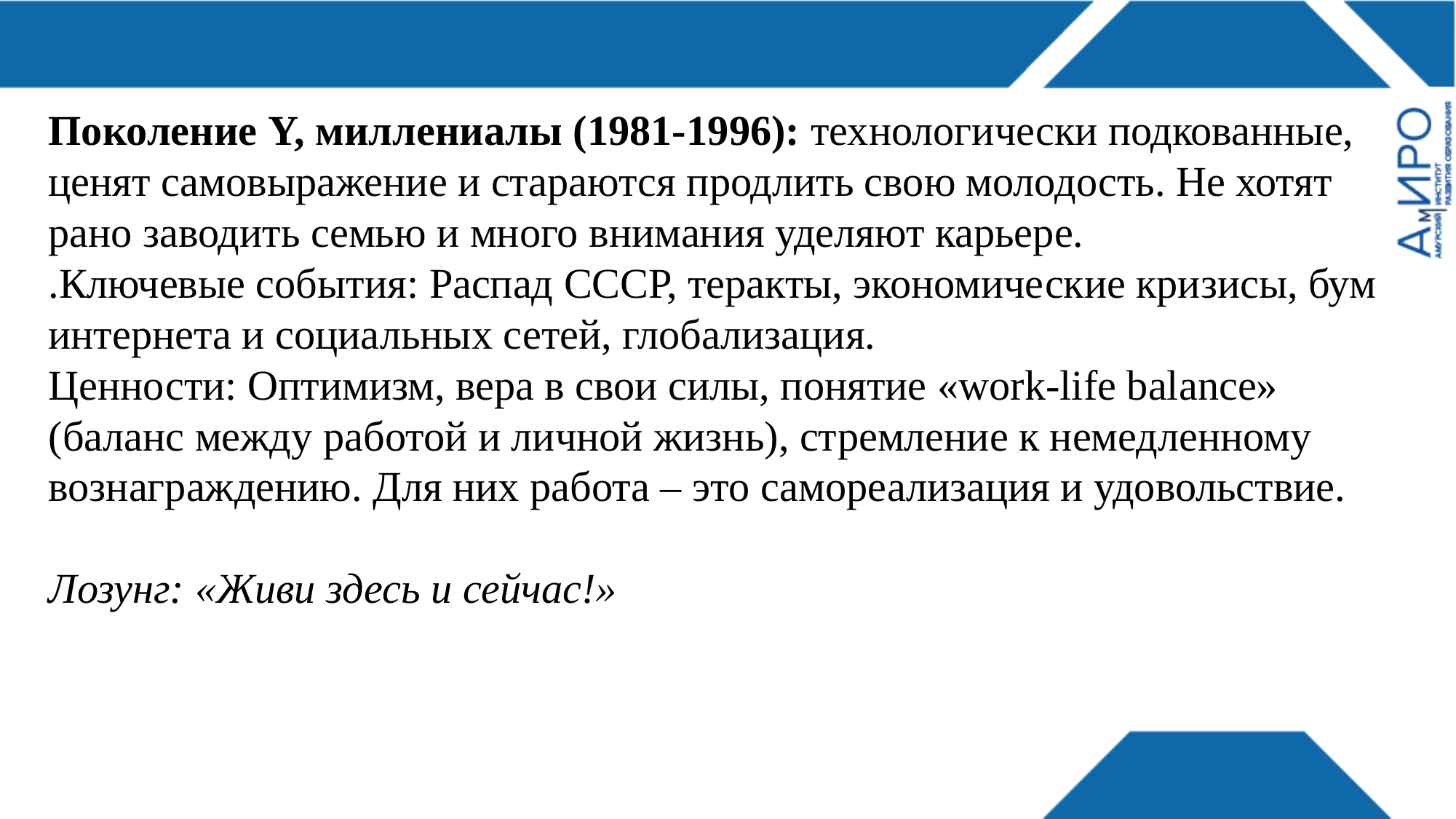

Поколение Y, миллениалы (1981-1996): технологически подкованные, ценят самовыражение и стараются продлить свою молодость. Не хотят рано заводить семью и много внимания уделяют карьере.
.Ключевые события: Распад СССР, теракты, экономические кризисы, бум интернета и социальных сетей, глобализация.
Ценности: Оптимизм, вера в свои силы, понятие «work-life balance» (баланс между работой и личной жизнь), стремление к немедленному вознаграждению. Для них работа – это самореализация и удовольствие.

Лозунг: «Живи здесь и сейчас!»